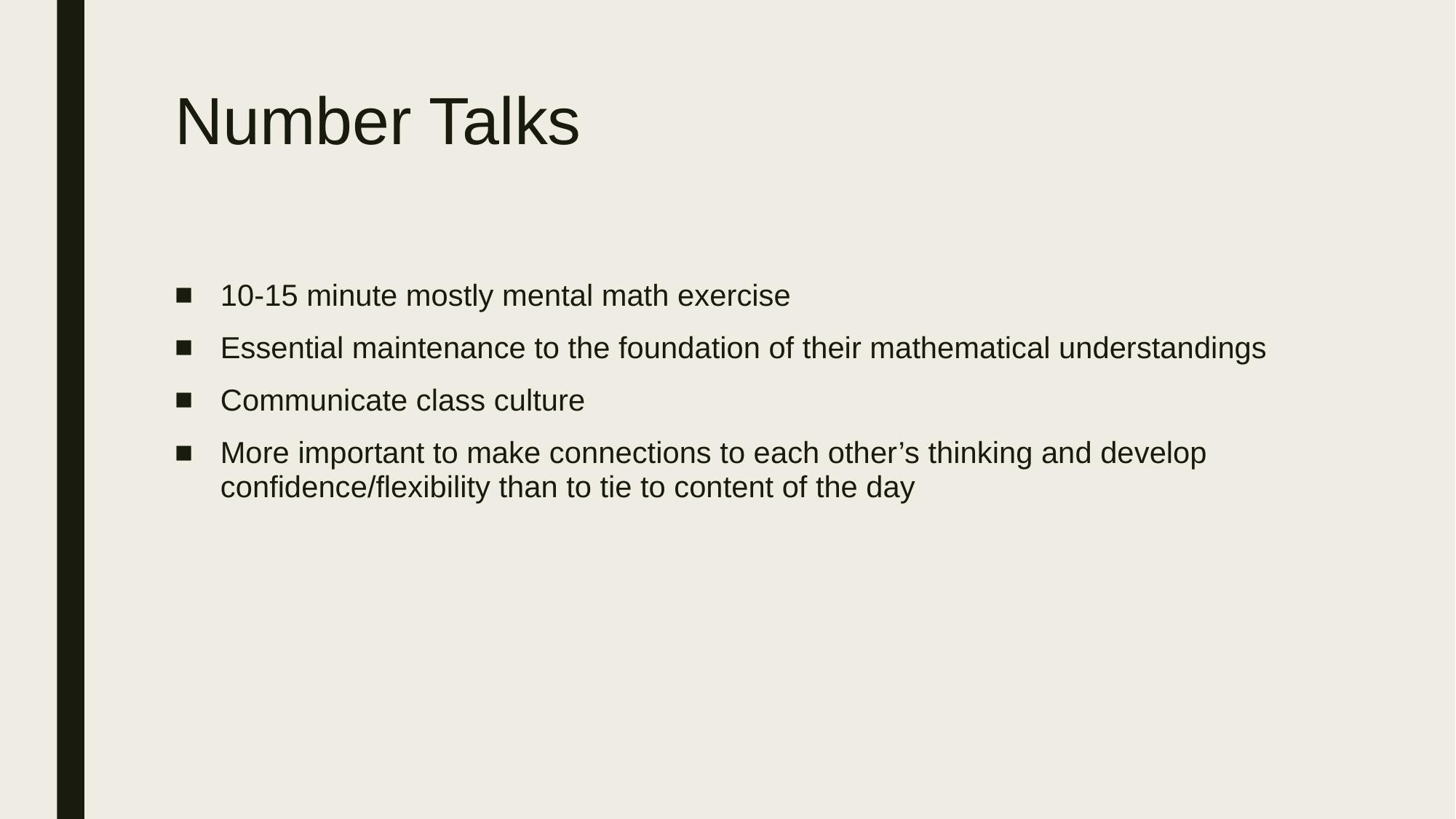

# Number Talks
10-15 minute mostly mental math exercise
Essential maintenance to the foundation of their mathematical understandings
Communicate class culture
More important to make connections to each other’s thinking and develop confidence/flexibility than to tie to content of the day